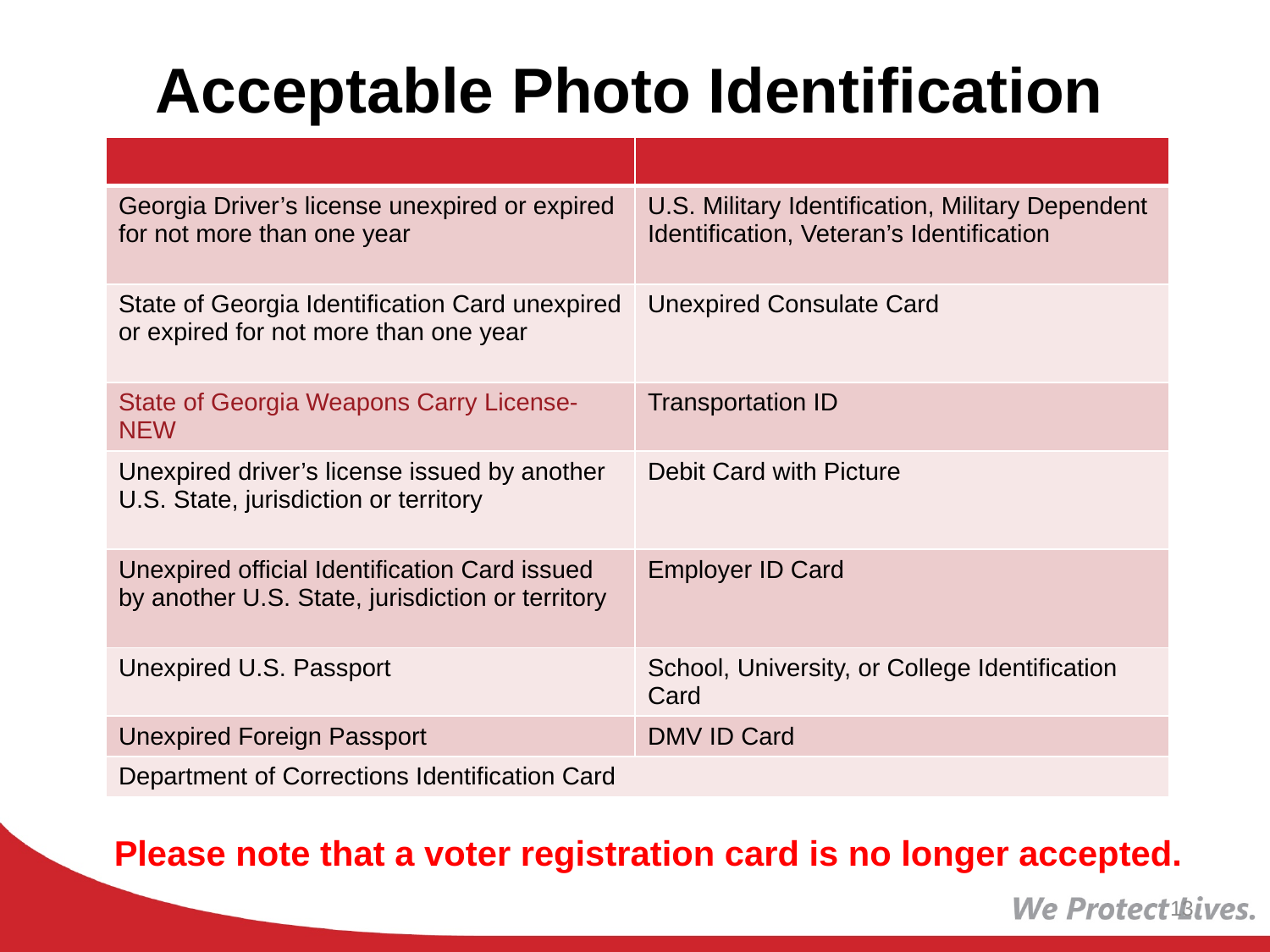

# Acceptable Photo Identification
|  |  |
| --- | --- |
| Georgia Driver’s license unexpired or expired for not more than one year | U.S. Military Identification, Military Dependent Identification, Veteran’s Identification |
| State of Georgia Identification Card unexpired or expired for not more than one year | Unexpired Consulate Card |
| State of Georgia Weapons Carry License-NEW | Transportation ID |
| Unexpired driver’s license issued by another U.S. State, jurisdiction or territory | Debit Card with Picture |
| Unexpired official Identification Card issued by another U.S. State, jurisdiction or territory | Employer ID Card |
| Unexpired U.S. Passport | School, University, or College Identification Card |
| Unexpired Foreign Passport | DMV ID Card |
| Department of Corrections Identification Card |  |

 
Please note that a voter registration card is no longer accepted.

13